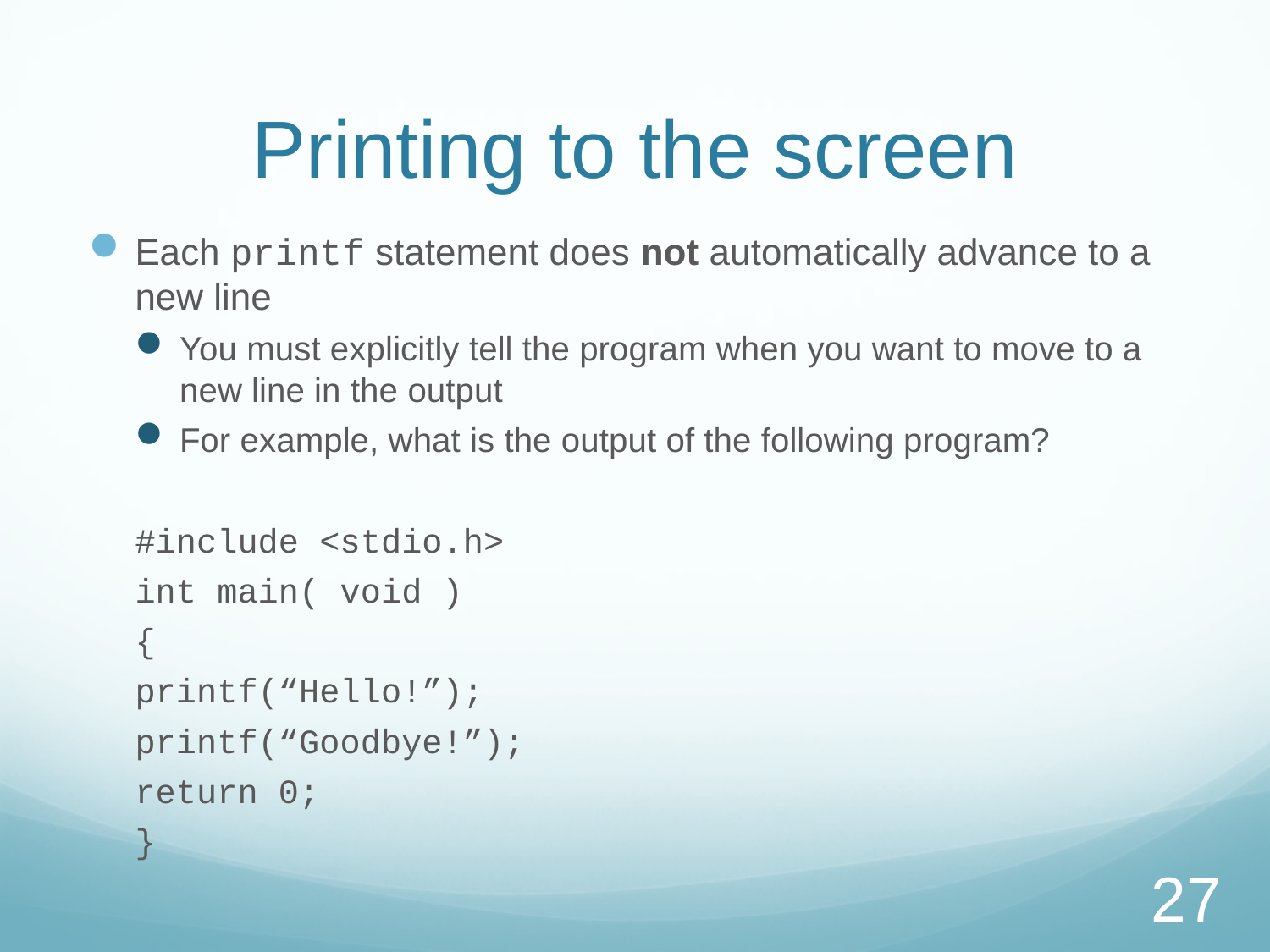

# Printing to the screen
Each printf statement does not automatically advance to a new line
You must explicitly tell the program when you want to move to a new line in the output
For example, what is the output of the following program?

	#include <stdio.h>
	int main( void )
	{
		printf(“Hello!”);
		printf(“Goodbye!”);
		return 0;
	}
27